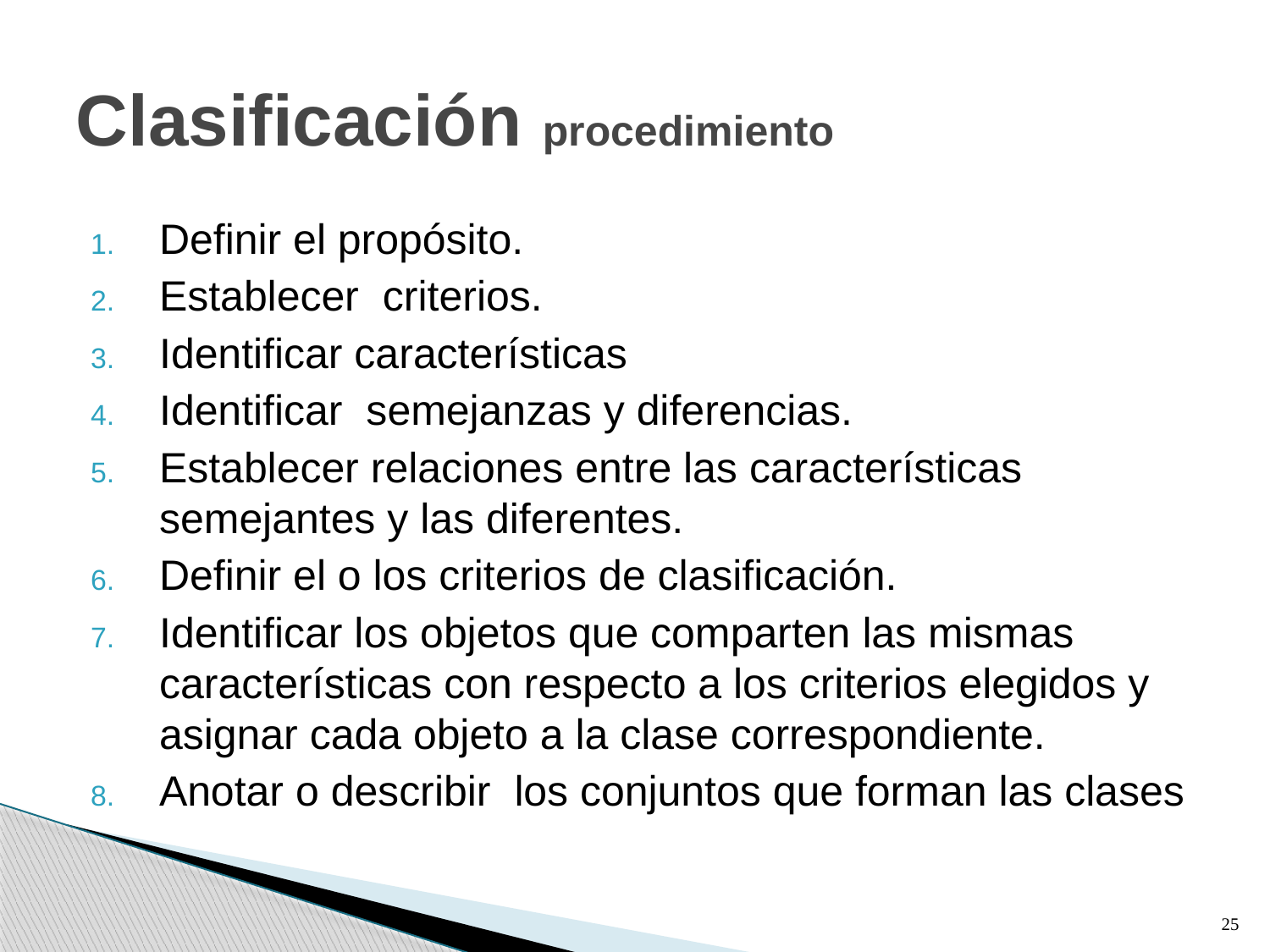

# Clasificación procedimiento
Definir el propósito.
Establecer  criterios.
Identificar características
Identificar  semejanzas y diferencias.
Establecer relaciones entre las características semejantes y las diferentes.
Definir el o los criterios de clasificación.
Identificar los objetos que comparten las mismas características con respecto a los criterios elegidos y asignar cada objeto a la clase correspondiente.
Anotar o describir  los conjuntos que forman las clases

25